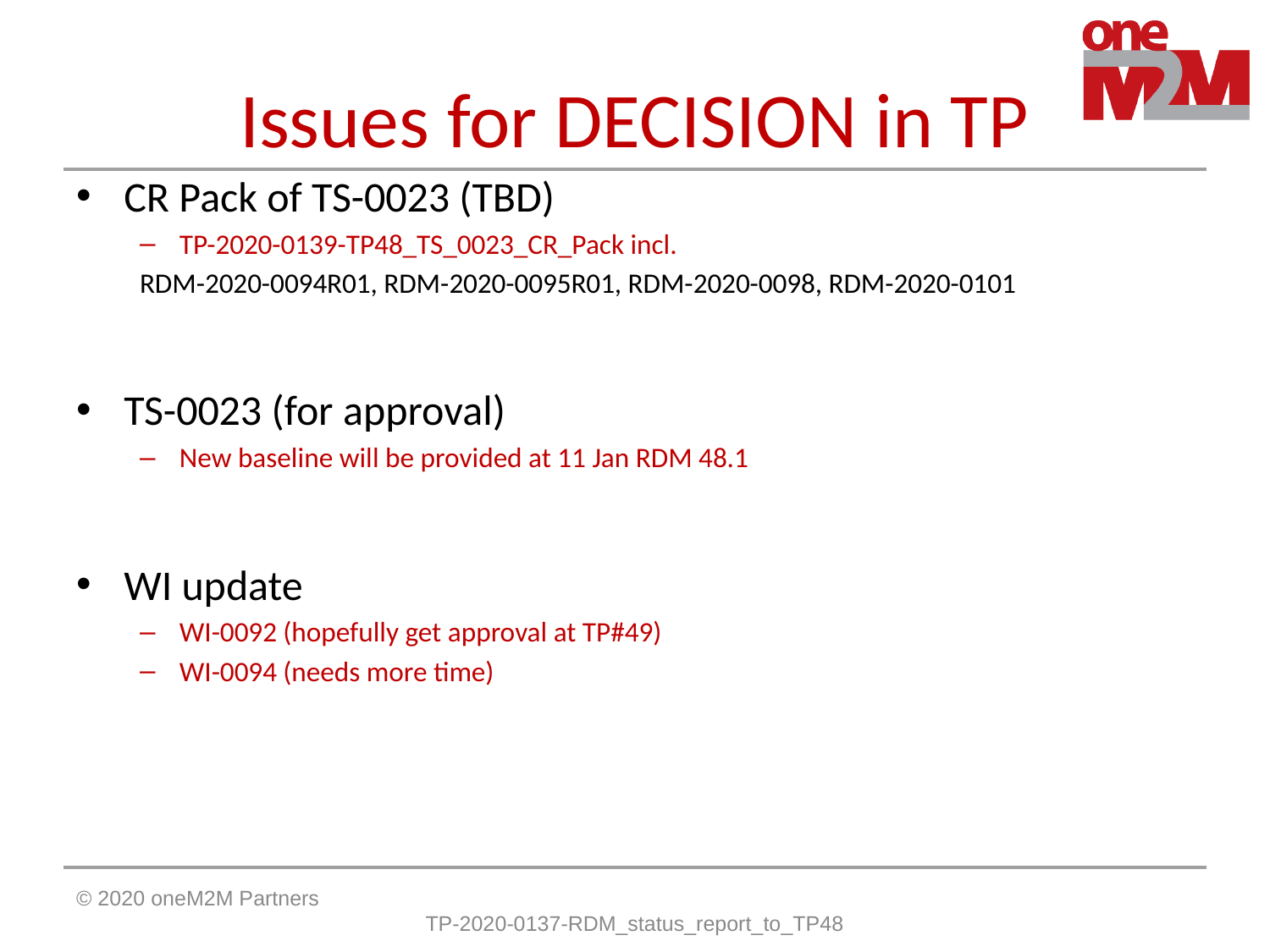

# Issues for DECISION in TP
CR Pack of TS-0023 (TBD)
TP-2020-0139-TP48_TS_0023_CR_Pack incl.
RDM-2020-0094R01, RDM-2020-0095R01, RDM-2020-0098, RDM-2020-0101

TS-0023 (for approval)
New baseline will be provided at 11 Jan RDM 48.1

WI update
WI-0092 (hopefully get approval at TP#49)
WI-0094 (needs more time)
© 2020 oneM2M Partners
TP-2020-0137-RDM_status_report_to_TP48